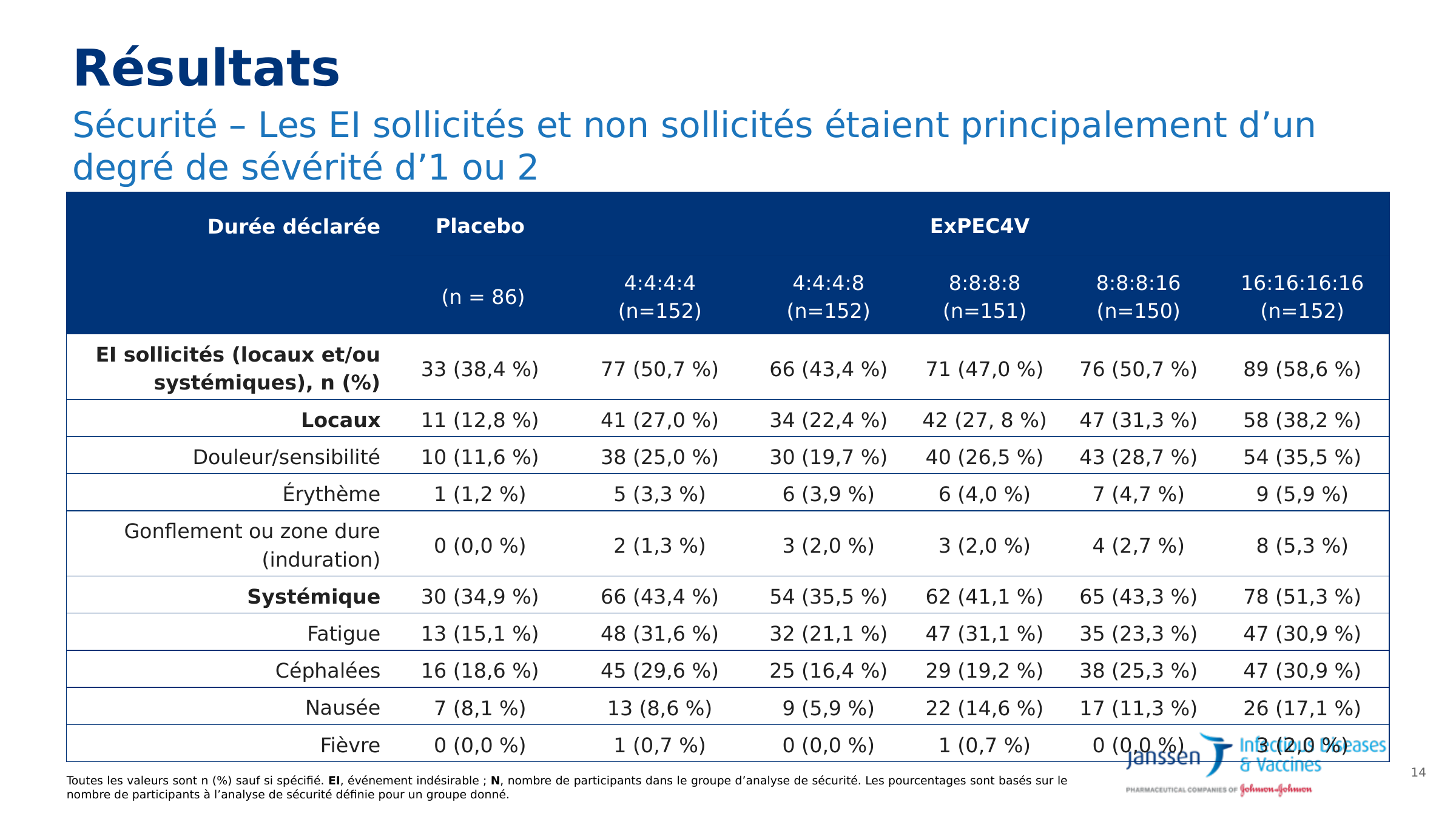

# Résultats
Sécurité – Les EI sollicités et non sollicités étaient principalement d’un degré de sévérité d’1 ou 2
| Durée déclarée | Placebo | ExPEC4V | ExPEC4V |  |  |  |
| --- | --- | --- | --- | --- | --- | --- |
|  | (n = 86) | 4:4:4:4 (n=152) | 4:4:4:8 (n=152) | 8:8:8:8 (n=151) | 8:8:8:16 (n=150) | 16:16:16:16 (n=152) |
| EI sollicités (locaux et/ou systémiques), n (%) | 33 (38,4 %) | 77 (50,7 %) | 66 (43,4 %) | 71 (47,0 %) | 76 (50,7 %) | 89 (58,6 %) |
| Locaux | 11 (12,8 %) | 41 (27,0 %) | 34 (22,4 %) | 42 (27, 8 %) | 47 (31,3 %) | 58 (38,2 %) |
| Douleur/sensibilité | 10 (11,6 %) | 38 (25,0 %) | 30 (19,7 %) | 40 (26,5 %) | 43 (28,7 %) | 54 (35,5 %) |
| Érythème | 1 (1,2 %) | 5 (3,3 %) | 6 (3,9 %) | 6 (4,0 %) | 7 (4,7 %) | 9 (5,9 %) |
| Gonflement ou zone dure (induration) | 0 (0,0 %) | 2 (1,3 %) | 3 (2,0 %) | 3 (2,0 %) | 4 (2,7 %) | 8 (5,3 %) |
| Systémique | 30 (34,9 %) | 66 (43,4 %) | 54 (35,5 %) | 62 (41,1 %) | 65 (43,3 %) | 78 (51,3 %) |
| Fatigue | 13 (15,1 %) | 48 (31,6 %) | 32 (21,1 %) | 47 (31,1 %) | 35 (23,3 %) | 47 (30,9 %) |
| Céphalées | 16 (18,6 %) | 45 (29,6 %) | 25 (16,4 %) | 29 (19,2 %) | 38 (25,3 %) | 47 (30,9 %) |
| Nausée | 7 (8,1 %) | 13 (8,6 %) | 9 (5,9 %) | 22 (14,6 %) | 17 (11,3 %) | 26 (17,1 %) |
| Fièvre | 0 (0,0 %) | 1 (0,7 %) | 0 (0,0 %) | 1 (0,7 %) | 0 (0,0 %) | 3 (2,0 %) |
14

Toutes les valeurs sont n (%) sauf si spécifié. EI, événement indésirable ; N, nombre de participants dans le groupe d’analyse de sécurité. Les pourcentages sont basés sur le nombre de participants à l’analyse de sécurité définie pour un groupe donné.